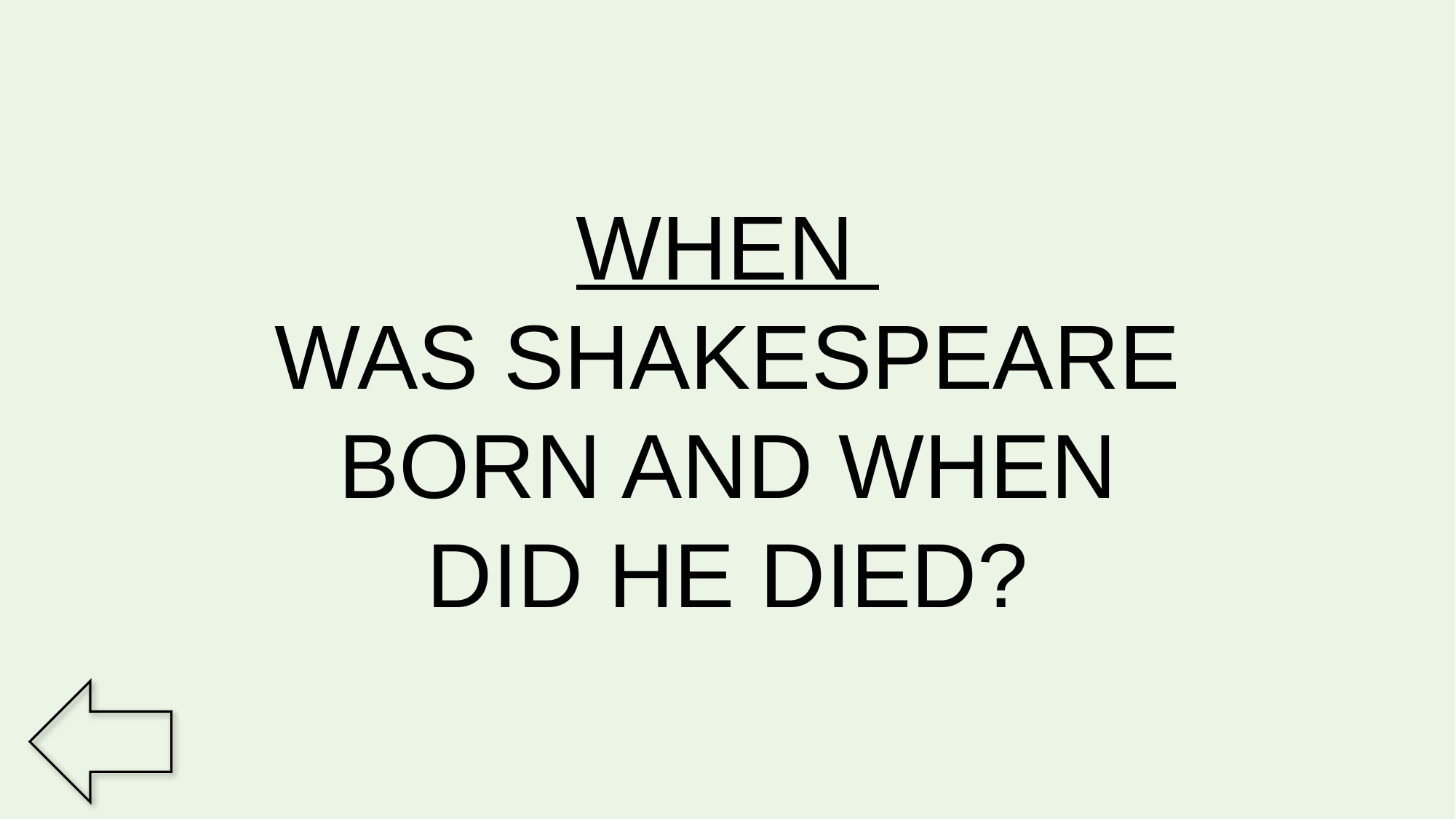

WHEN
WAS SHAKESPEARE BORN AND WHEN DID HE DIED?